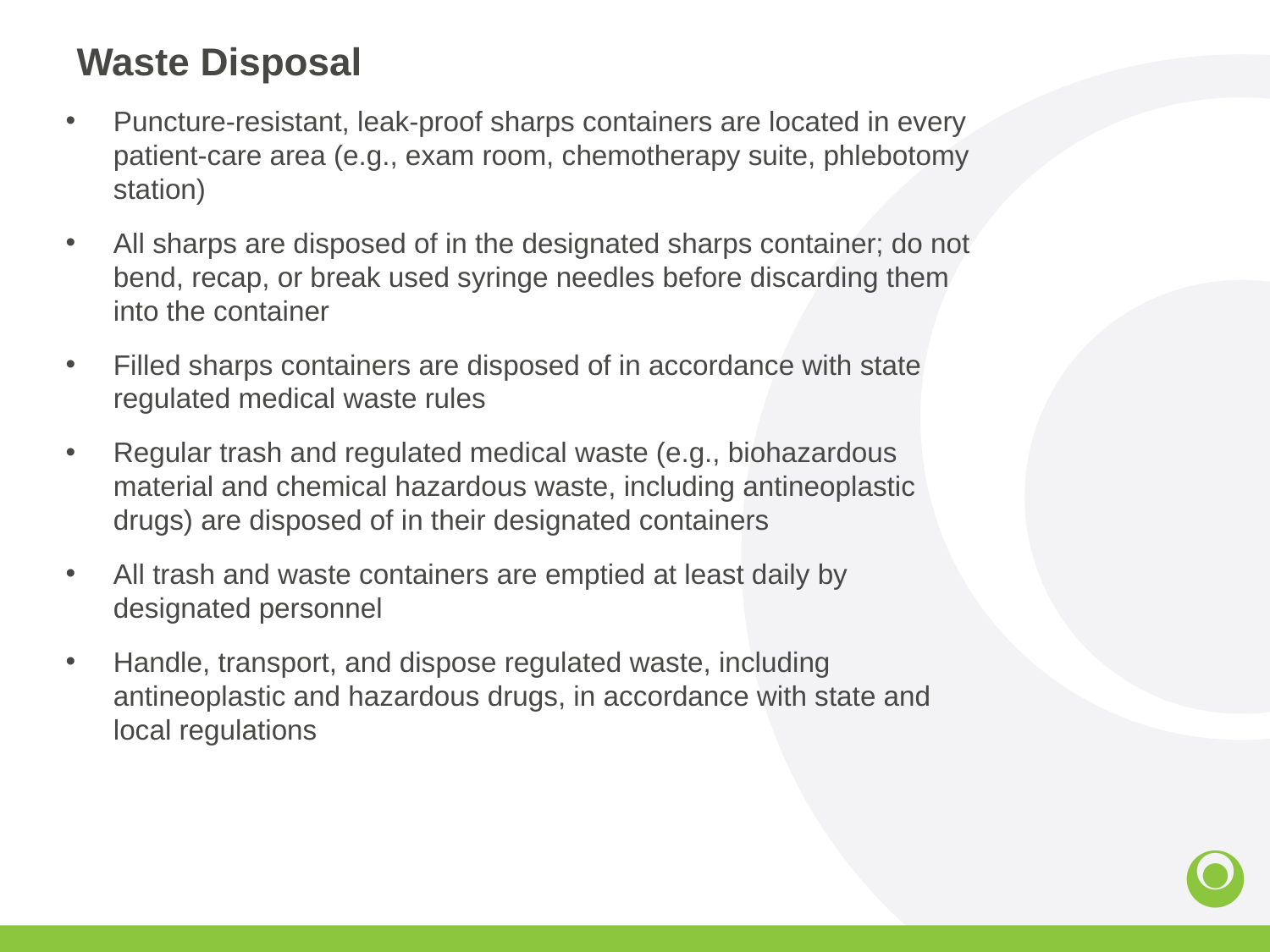

Waste Disposal
Puncture-resistant, leak-proof sharps containers are located in every patient-care area (e.g., exam room, chemotherapy suite, phlebotomy station)
All sharps are disposed of in the designated sharps container; do not bend, recap, or break used syringe needles before discarding them into the container
Filled sharps containers are disposed of in accordance with state regulated medical waste rules
Regular trash and regulated medical waste (e.g., biohazardous material and chemical hazardous waste, including antineoplastic drugs) are disposed of in their designated containers
All trash and waste containers are emptied at least daily by designated personnel
Handle, transport, and dispose regulated waste, including antineoplastic and hazardous drugs, in accordance with state and local regulations